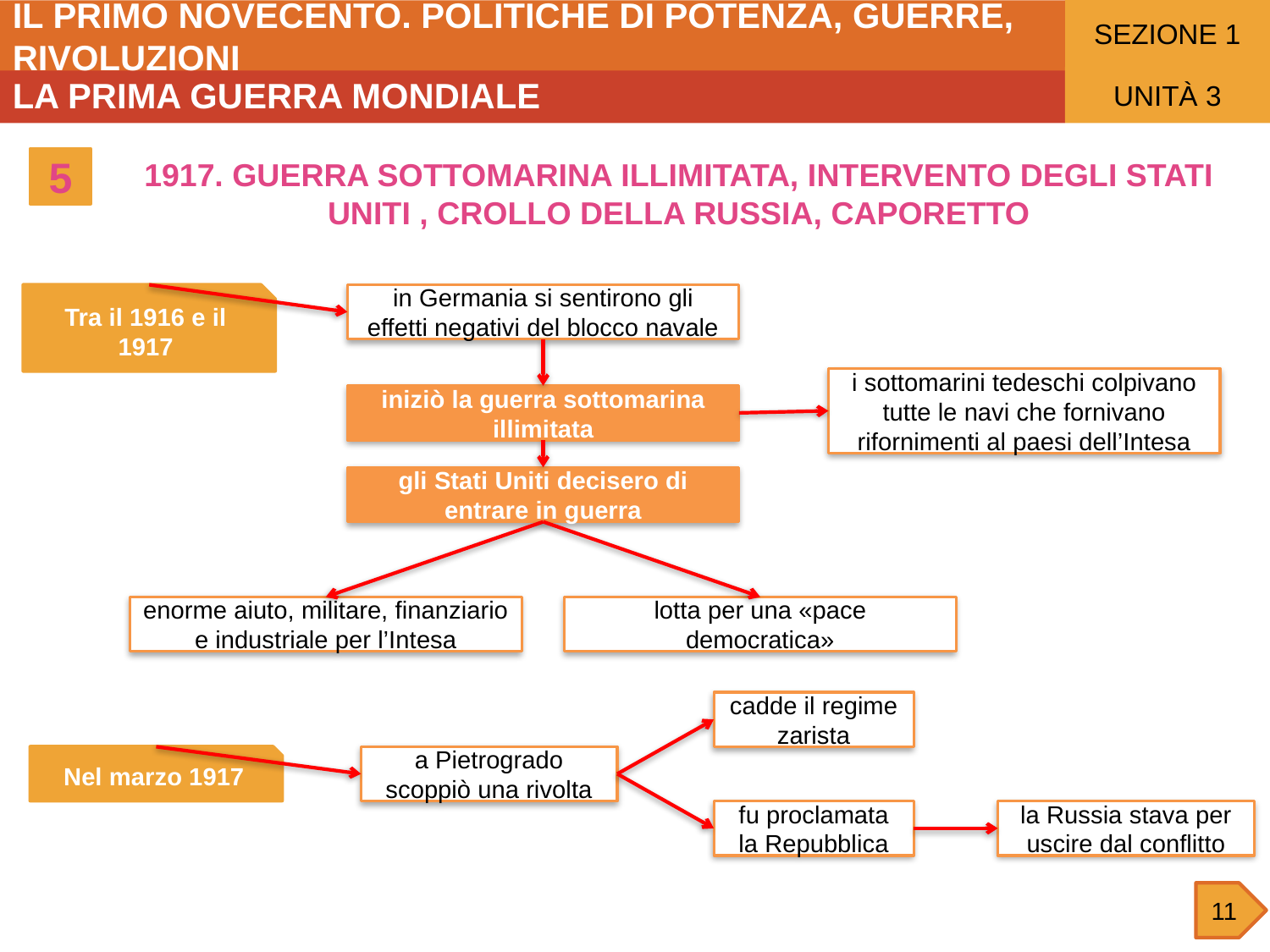

SEZIONE 1
IL PRIMO NOVECENTO. POLITICHE DI POTENZA, GUERRE, RIVOLUZIONI
UNITÀ 3
LA PRIMA GUERRA MONDIALE
5
1917. GUERRA SOTTOMARINA ILLIMITATA, INTERVENTO DEGLI STATI UNITI , CROLLO DELLA RUSSIA, CAPORETTO
Tra il 1916 e il 1917
in Germania si sentirono gli effetti negativi del blocco navale
i sottomarini tedeschi colpivano tutte le navi che fornivano rifornimenti al paesi dell’Intesa
iniziò la guerra sottomarina illimitata
gli Stati Uniti decisero di entrare in guerra
enorme aiuto, militare, finanziario e industriale per l’Intesa
lotta per una «pace democratica»
cadde il regime zarista
Nel marzo 1917
a Pietrogrado scoppiò una rivolta
fu proclamata la Repubblica
la Russia stava per uscire dal conflitto
11